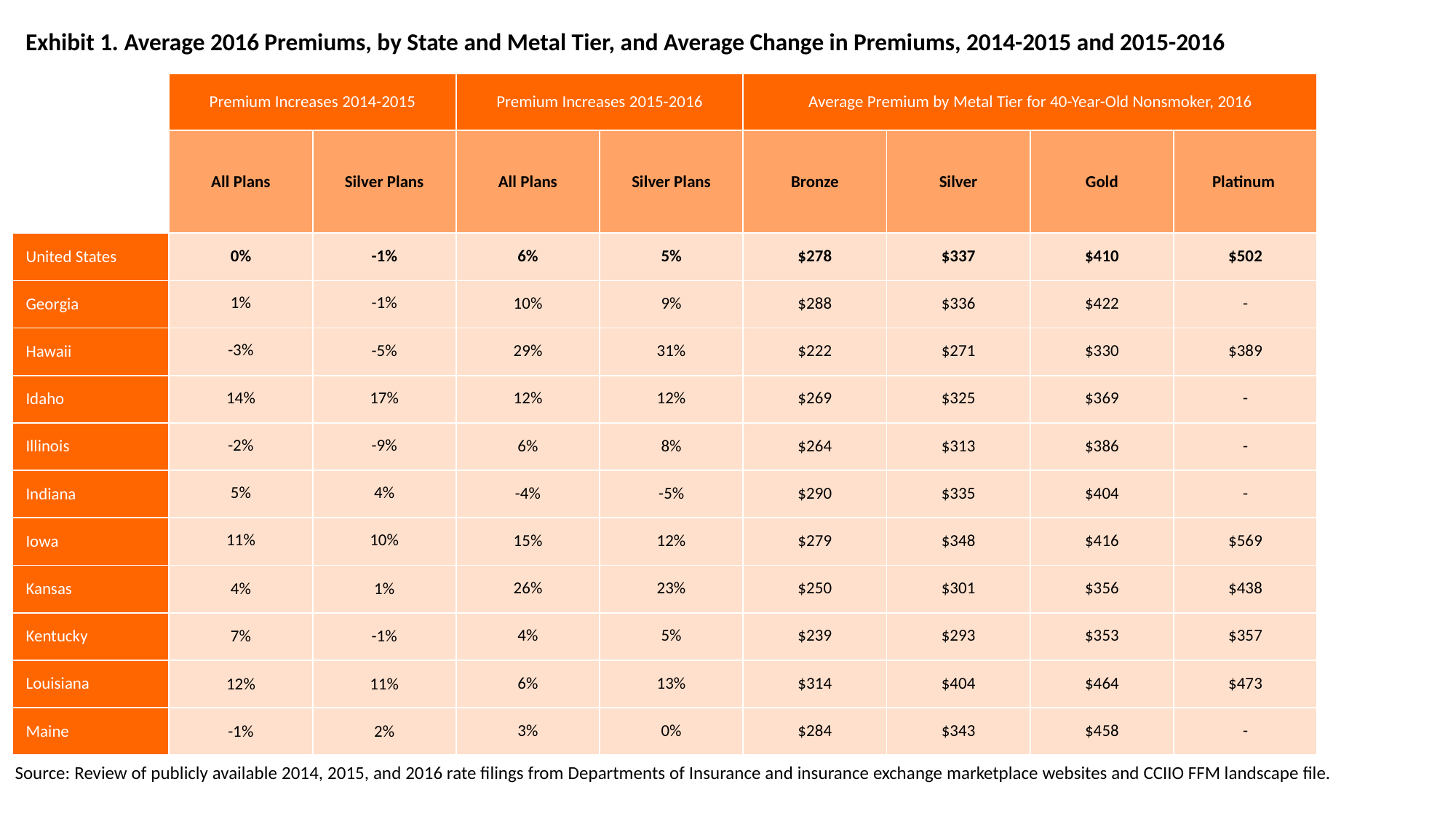

# Exhibit 1. Average 2016 Premiums, by State and Metal Tier, and Average Change in Premiums, 2014-2015 and 2015-2016
|  | Premium Increases 2014-2015 |  | Premium Increases 2015-2016 |  | Average Premium by Metal Tier for 40-Year-Old Nonsmoker, 2016 |  |  |  |
| --- | --- | --- | --- | --- | --- | --- | --- | --- |
|  | All Plans | Silver Plans | All Plans | Silver Plans | Bronze | Silver | Gold | Platinum |
| United States | 0% | -1% | 6% | 5% | $278 | $337 | $410 | $502 |
| Georgia | 1% | -1% | 10% | 9% | $288 | $336 | $422 | - |
| Hawaii | -3% | -5% | 29% | 31% | $222 | $271 | $330 | $389 |
| Idaho | 14% | 17% | 12% | 12% | $269 | $325 | $369 | - |
| Illinois | -2% | -9% | 6% | 8% | $264 | $313 | $386 | - |
| Indiana | 5% | 4% | -4% | -5% | $290 | $335 | $404 | - |
| Iowa | 11% | 10% | 15% | 12% | $279 | $348 | $416 | $569 |
| Kansas | 4% | 1% | 26% | 23% | $250 | $301 | $356 | $438 |
| Kentucky | 7% | -1% | 4% | 5% | $239 | $293 | $353 | $357 |
| Louisiana | 12% | 11% | 6% | 13% | $314 | $404 | $464 | $473 |
| Maine | -1% | 2% | 3% | 0% | $284 | $343 | $458 | - |
Source: Review of publicly available 2014, 2015, and 2016 rate filings from Departments of Insurance and insurance exchange marketplace websites and CCIIO FFM landscape file.